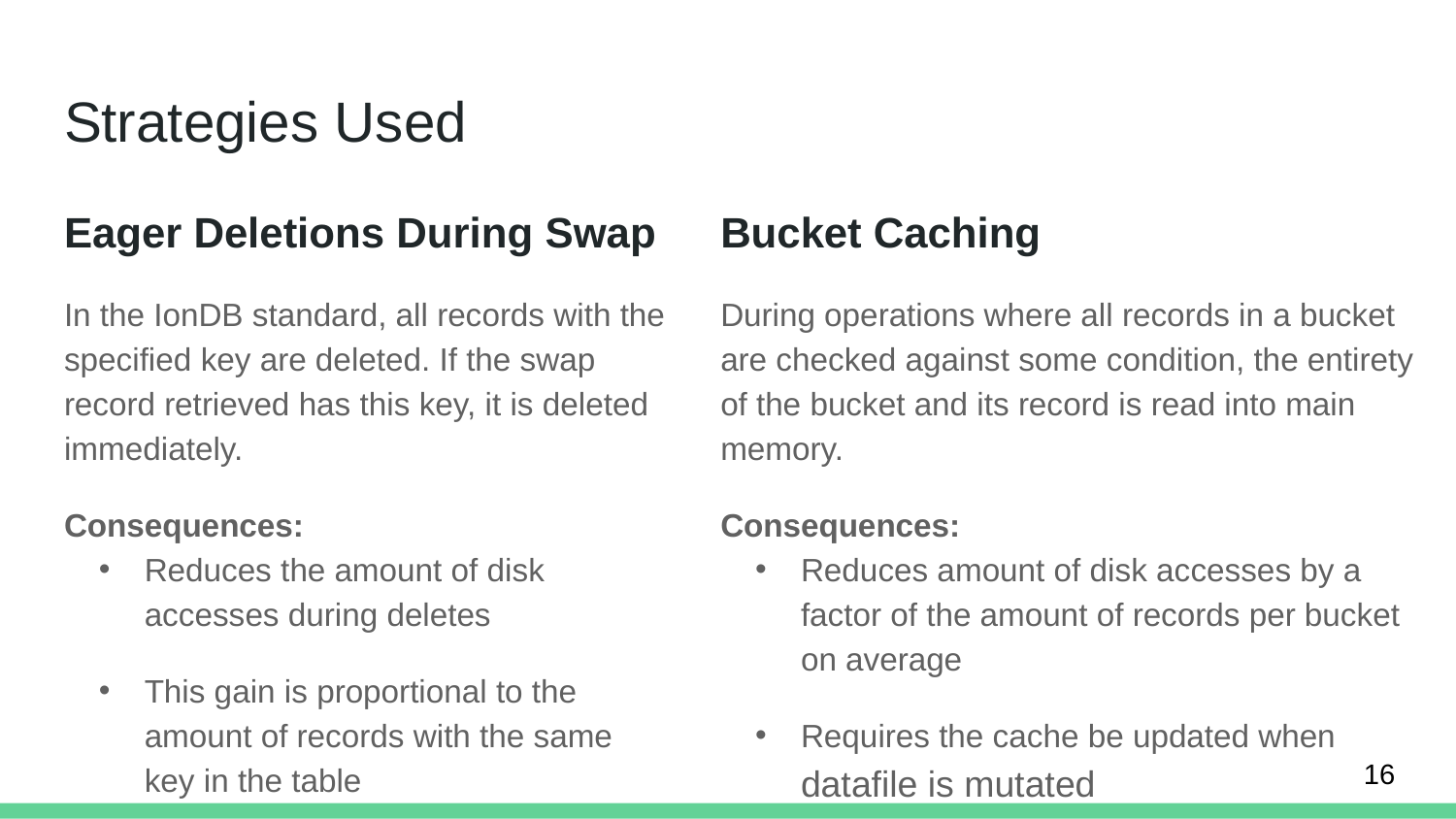

# Strategies Used
Eager Deletions During Swap
In the IonDB standard, all records with the specified key are deleted. If the swap record retrieved has this key, it is deleted immediately.
Consequences:
Reduces the amount of disk accesses during deletes
This gain is proportional to the amount of records with the same key in the table
Bucket Caching
During operations where all records in a bucket are checked against some condition, the entirety of the bucket and its record is read into main memory.
Consequences:
Reduces amount of disk accesses by a factor of the amount of records per bucket on average
Requires the cache be updated when datafile is mutated

16